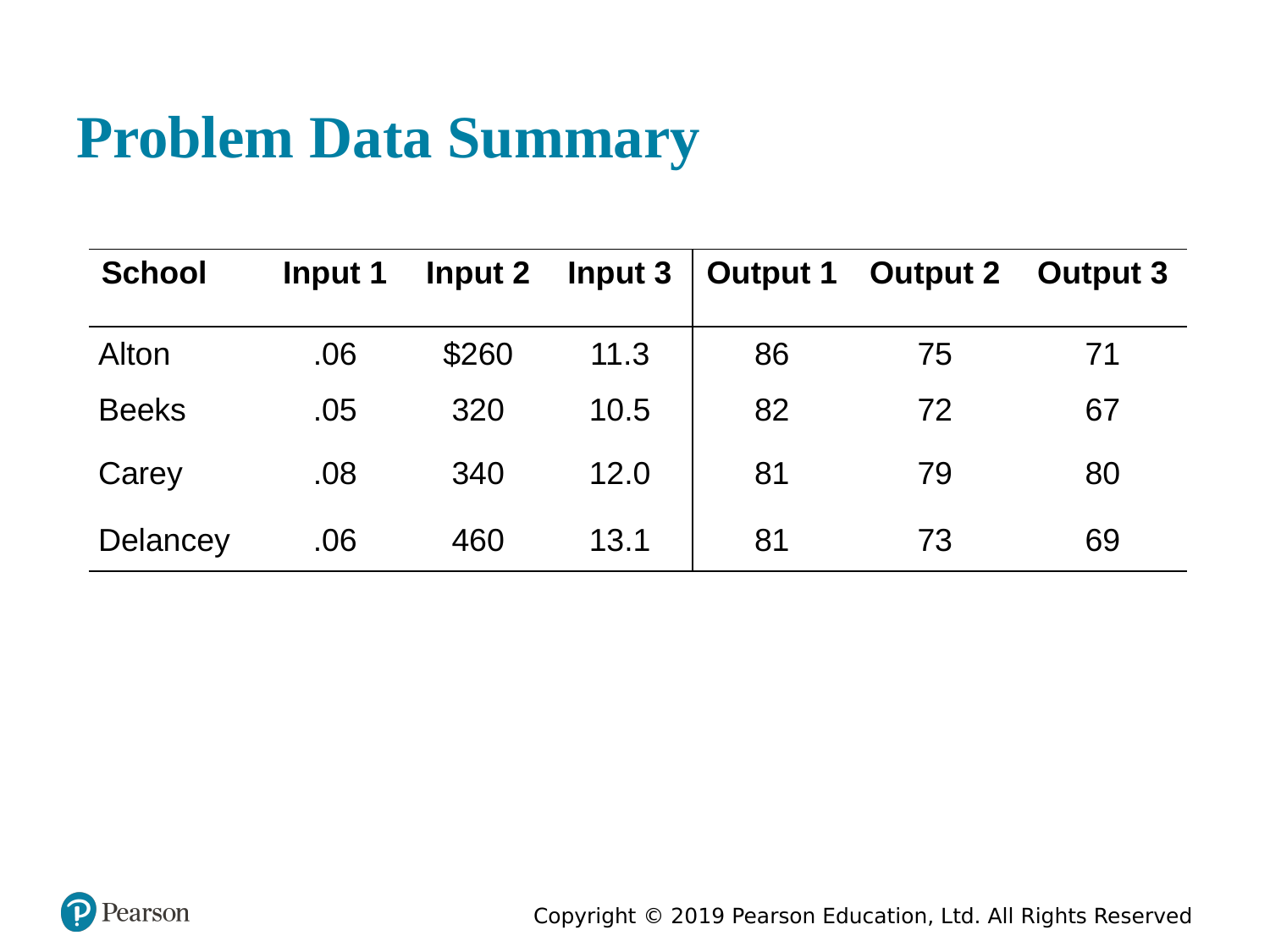

# Problem Data Summary
| School | Input 1 | Input 2 | Input 3 | Output 1 | Output 2 | Output 3 |
| --- | --- | --- | --- | --- | --- | --- |
| Alton | .06 | $260 | 11.3 | 86 | 75 | 71 |
| Beeks | .05 | 320 | 10.5 | 82 | 72 | 67 |
| Carey | .08 | 340 | 12.0 | 81 | 79 | 80 |
| Delancey | .06 | 460 | 13.1 | 81 | 73 | 69 |